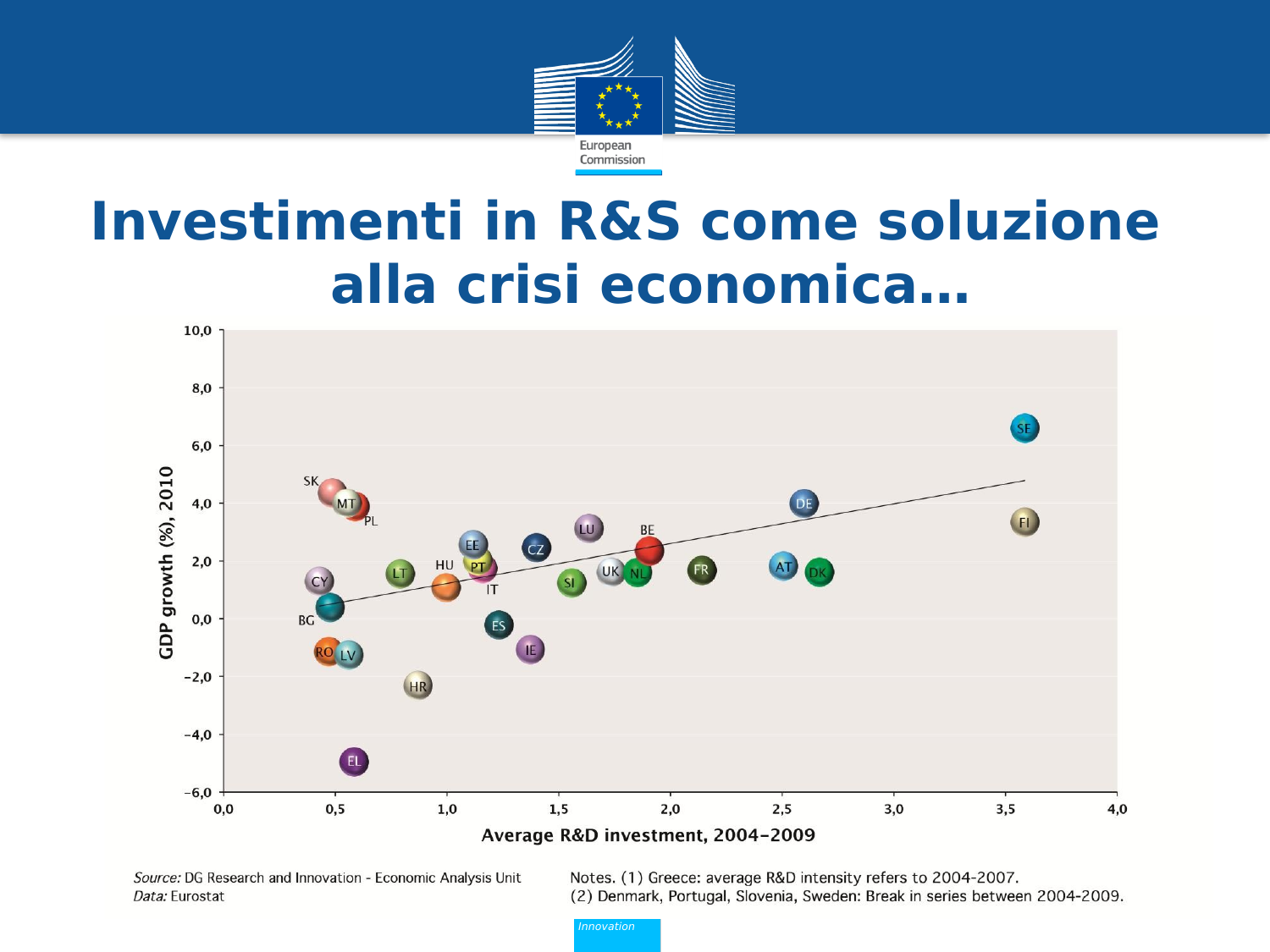

Investimenti in R&S come soluzione alla crisi economica…